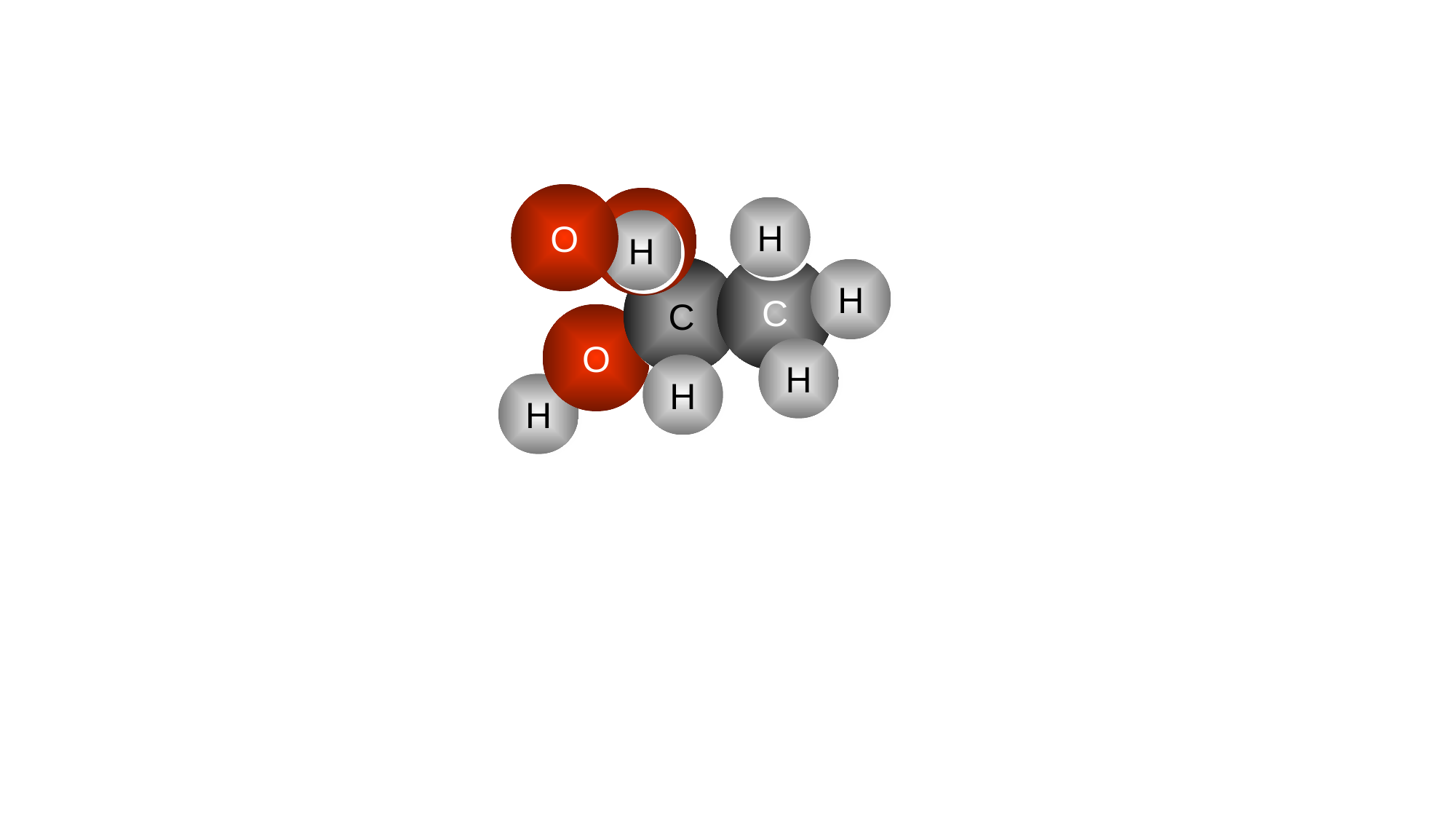

Ethanol (drinking alcohol)
Acetic acid (vinegar)
O
O
H
H
C
C
H
O
H
H
H